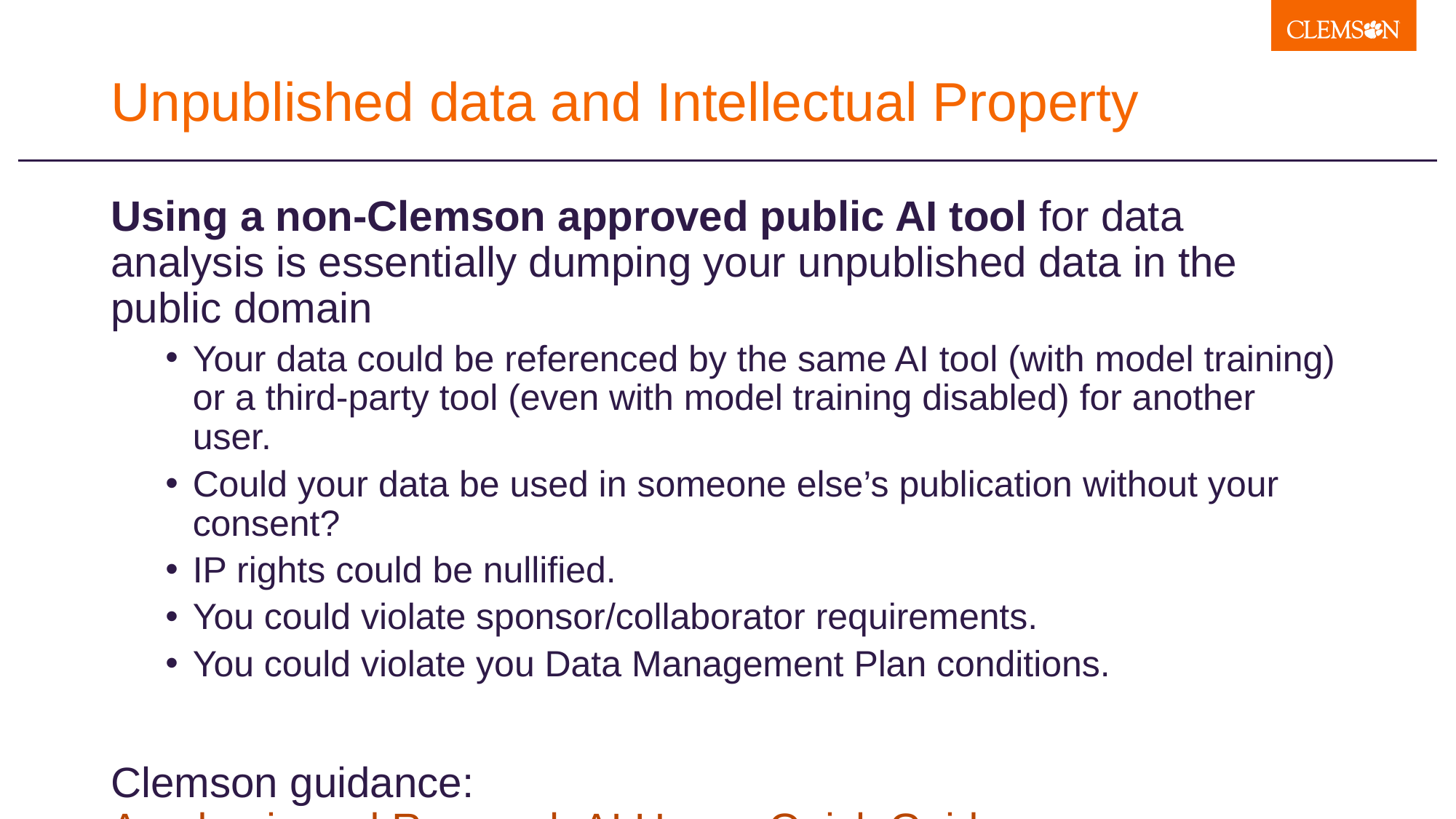

# Unpublished data and Intellectual Property
Using a non-Clemson approved public AI tool for data analysis is essentially dumping your unpublished data in the public domain
Your data could be referenced by the same AI tool (with model training) or a third-party tool (even with model training disabled) for another user.
Could your data be used in someone else’s publication without your consent?
IP rights could be nullified.
You could violate sponsor/collaborator requirements.
You could violate you Data Management Plan conditions.

Clemson guidance: Academic and Research AI Usage Quick Guide